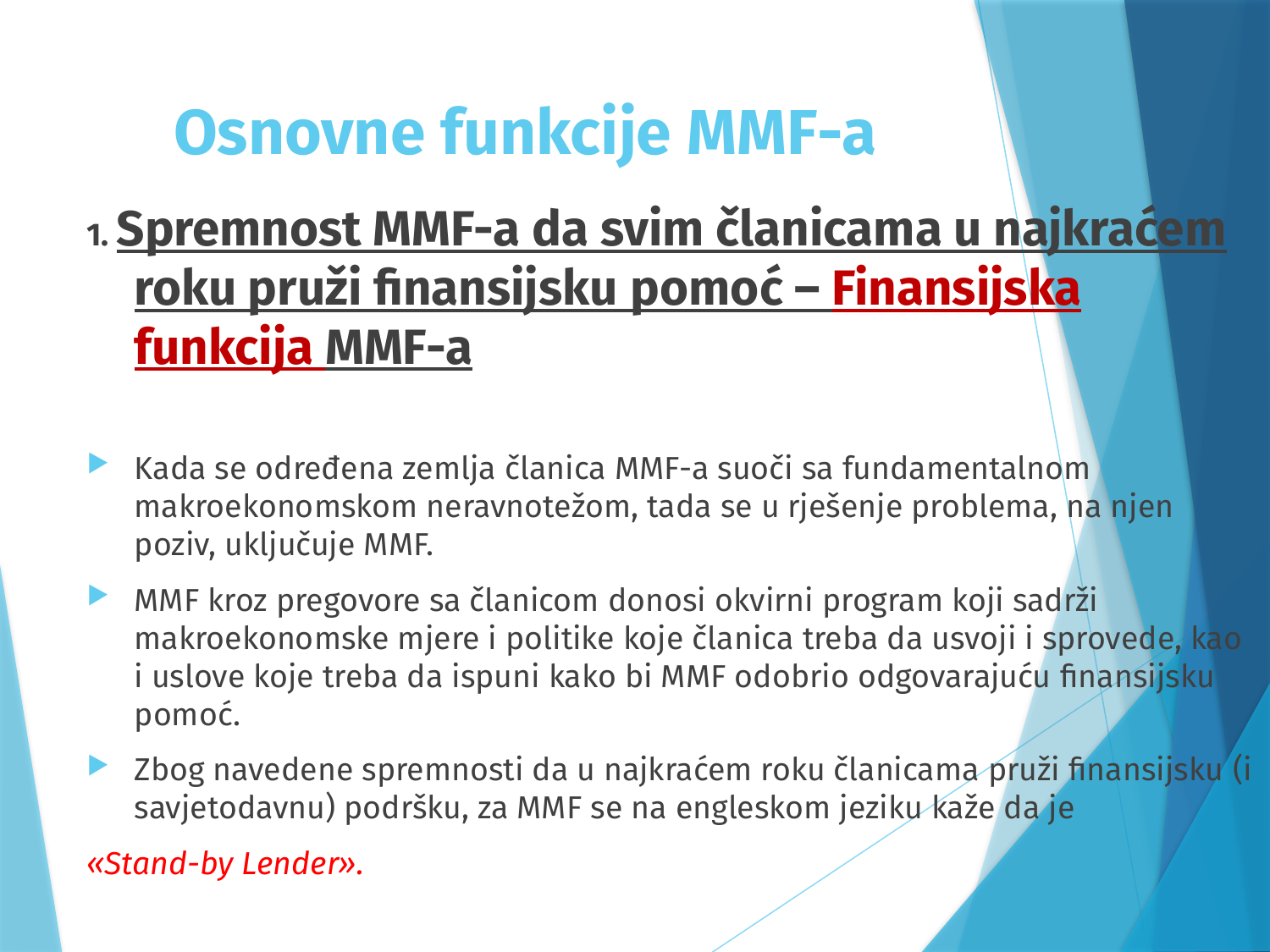

# Osnovne funkcije MMF-a
1. Spremnost MMF-a da svim članicama u najkraćem roku pruži finansijsku pomoć – Finansijska funkcija MMF-a

Kada se određena zemlja članica MMF-a suoči sa fundamentalnom makroekonomskom neravnotežom, tada se u rješenje problema, na njen poziv, uključuje MMF.
MMF kroz pregovore sa članicom donosi okvirni program koji sadrži makroekonomske mjere i politike koje članica treba da usvoji i sprovede, kao i uslove koje treba da ispuni kako bi MMF odobrio odgovarajuću finansijsku pomoć.
Zbog navedene spremnosti da u najkraćem roku članicama pruži finansijsku (i savjetodavnu) podršku, za MMF se na engleskom jeziku kaže da je
«Stand-by Lender».